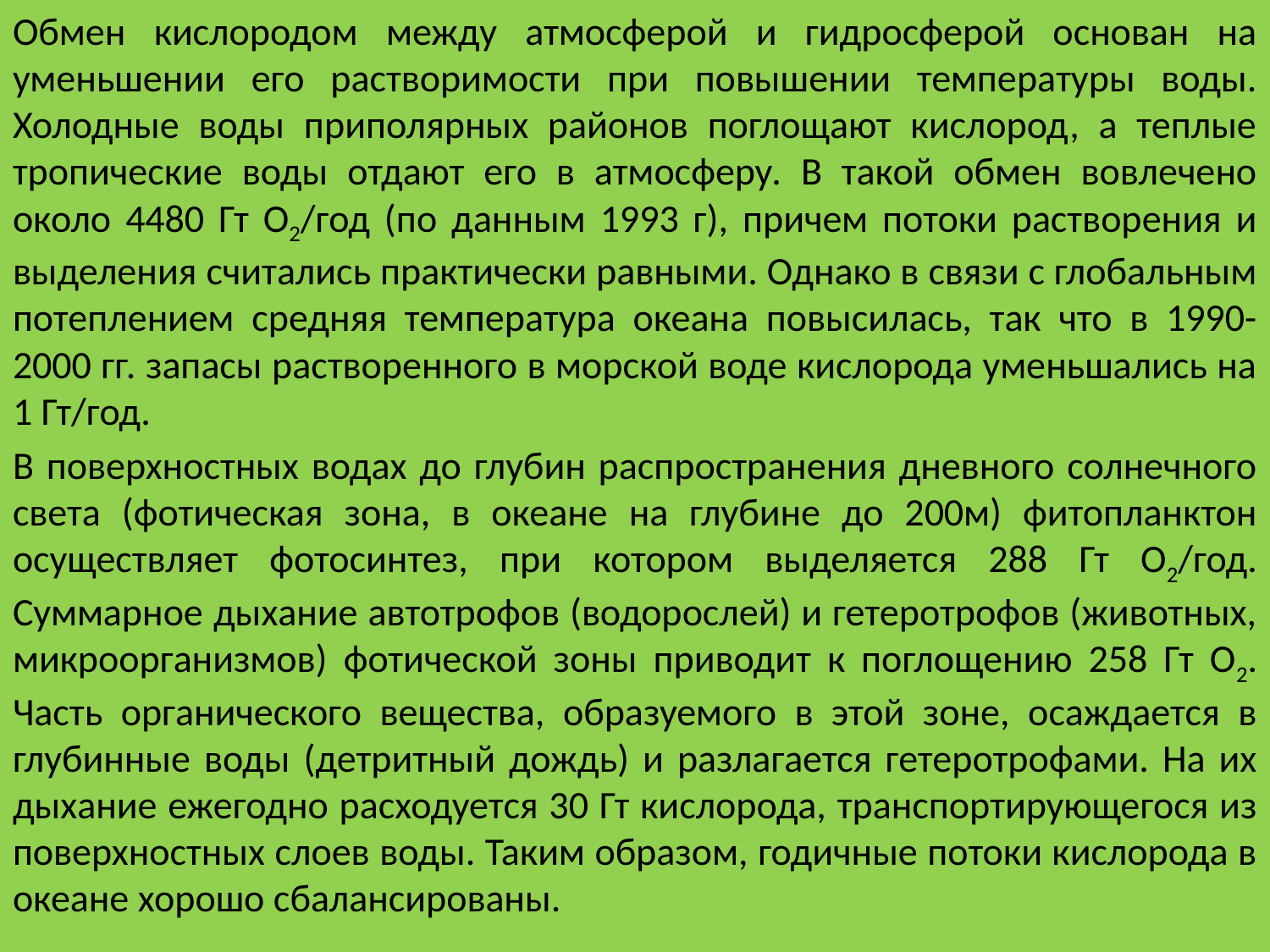

Обмен кислородом между атмосферой и гидросферой основан на уменьшении его растворимости при повышении температуры воды. Холодные воды приполярных районов поглощают кислород, а теплые тропические воды отдают его в атмосферу. В такой обмен вовлечено около 4480 Гт О2/год (по данным 1993 г), причем потоки растворения и выделения считались практически равными. Однако в связи с глобальным потеплением средняя температура океана повысилась, так что в 1990-2000 гг. запасы растворенного в морской воде кислорода уменьшались на 1 Гт/год.
В поверхностных водах до глубин распространения дневного солнечного света (фотическая зона, в океане на глубине до 200м) фитопланктон осуществляет фотосинтез, при котором выделяется 288 Гт О2/год. Суммарное дыхание автотрофов (водорослей) и гетеротрофов (животных, микроорганизмов) фотической зоны приводит к поглощению 258 Гт О2. Часть органического вещества, образуемого в этой зоне, осаждается в глубинные воды (детритный дождь) и разлагается гетеротрофами. На их дыхание ежегодно расходуется 30 Гт кислорода, транспортирующегося из поверхностных слоев воды. Таким образом, годичные потоки кислорода в океане хорошо сбалансированы.